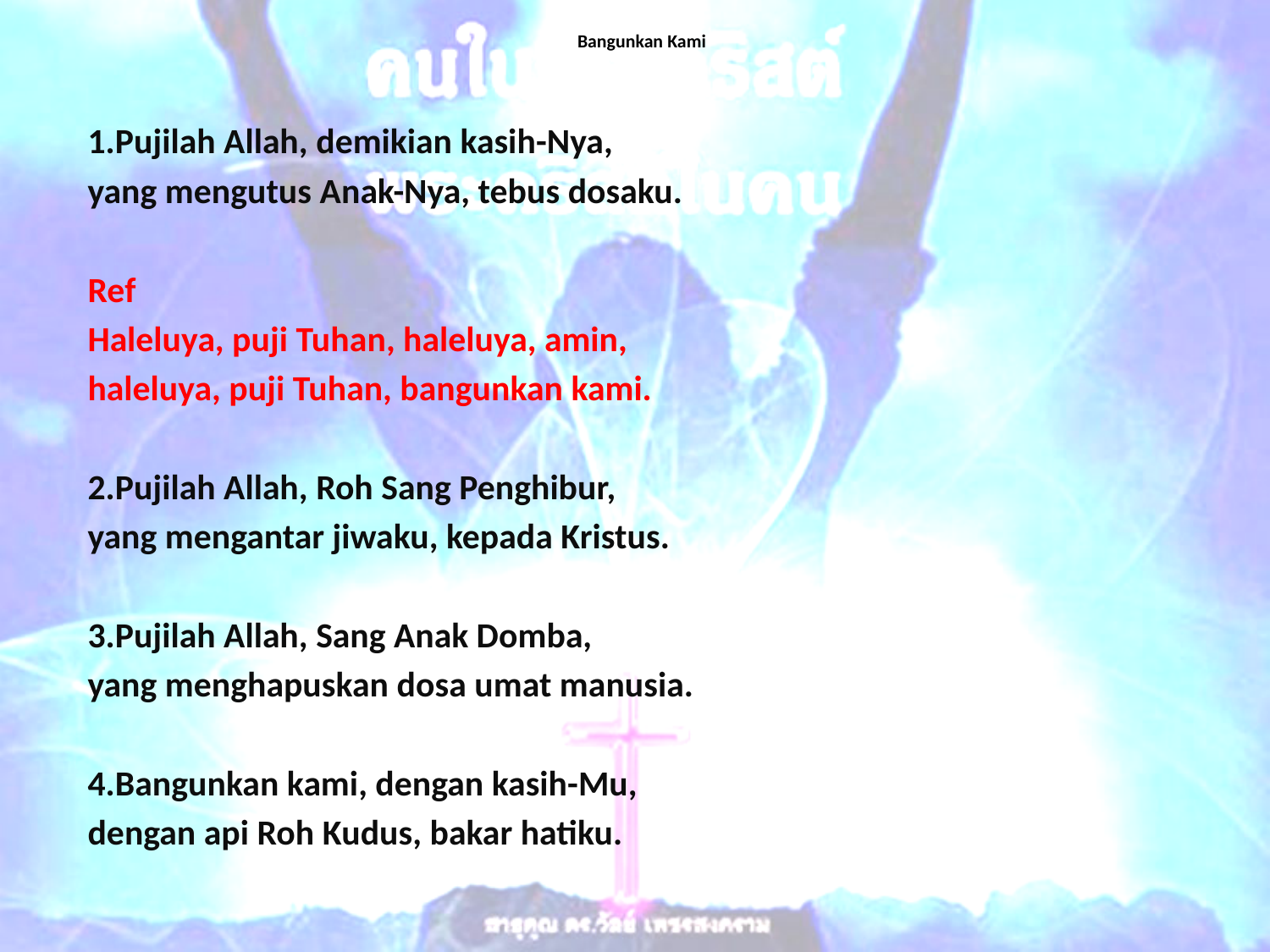

# Bangunkan Kami
1.Pujilah Allah, demikian kasih-Nya,
yang mengutus Anak-Nya, tebus dosaku.

Ref
Haleluya, puji Tuhan, haleluya, amin,
haleluya, puji Tuhan, bangunkan kami.

2.Pujilah Allah, Roh Sang Penghibur,
yang mengantar jiwaku, kepada Kristus.

3.Pujilah Allah, Sang Anak Domba,
yang menghapuskan dosa umat manusia.

4.Bangunkan kami, dengan kasih-Mu,
dengan api Roh Kudus, bakar hatiku.